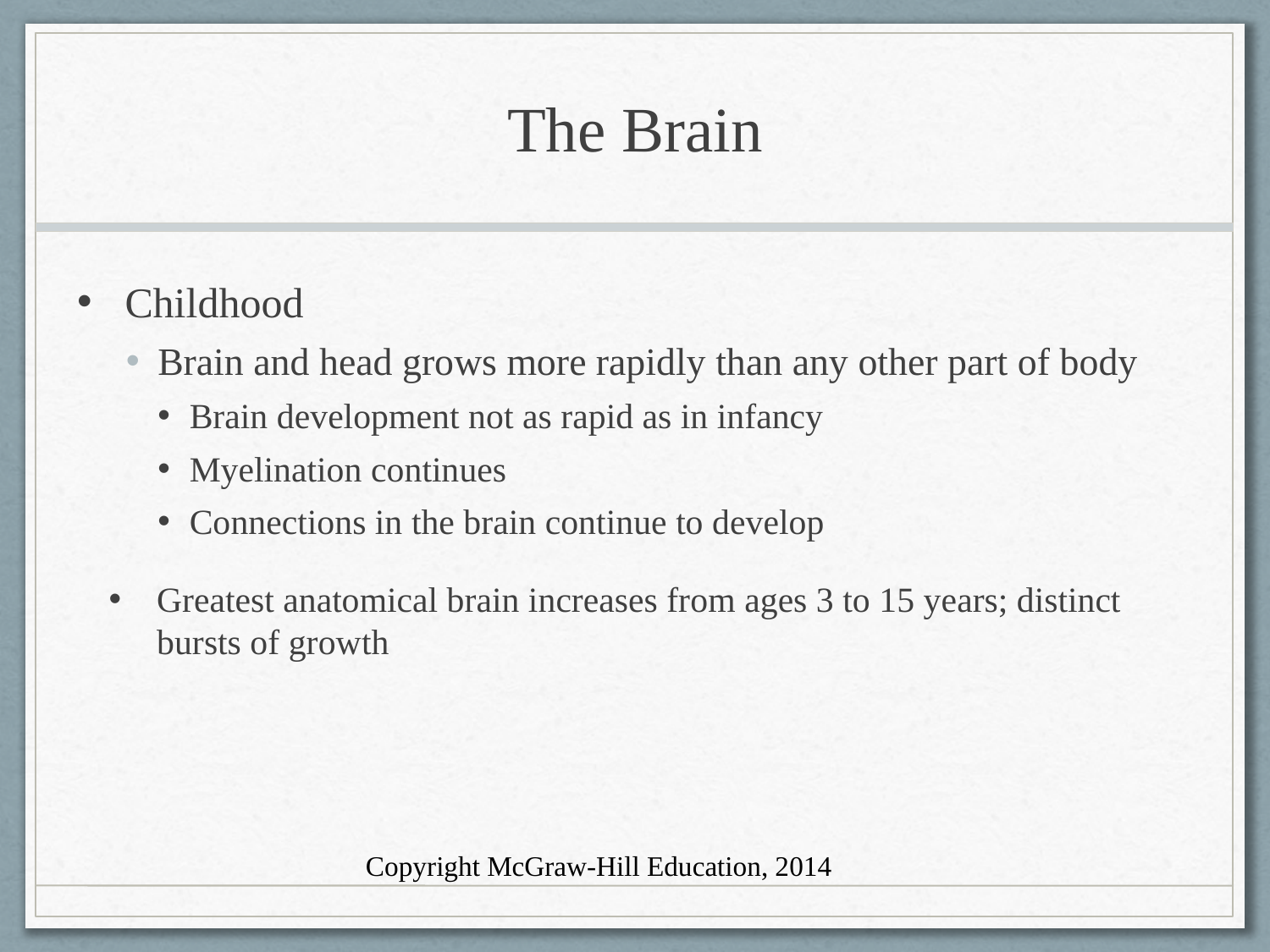

# The Brain
Childhood
Brain and head grows more rapidly than any other part of body
Brain development not as rapid as in infancy
Myelination continues
Connections in the brain continue to develop
Greatest anatomical brain increases from ages 3 to 15 years; distinct bursts of growth

Copyright McGraw-Hill Education, 2014